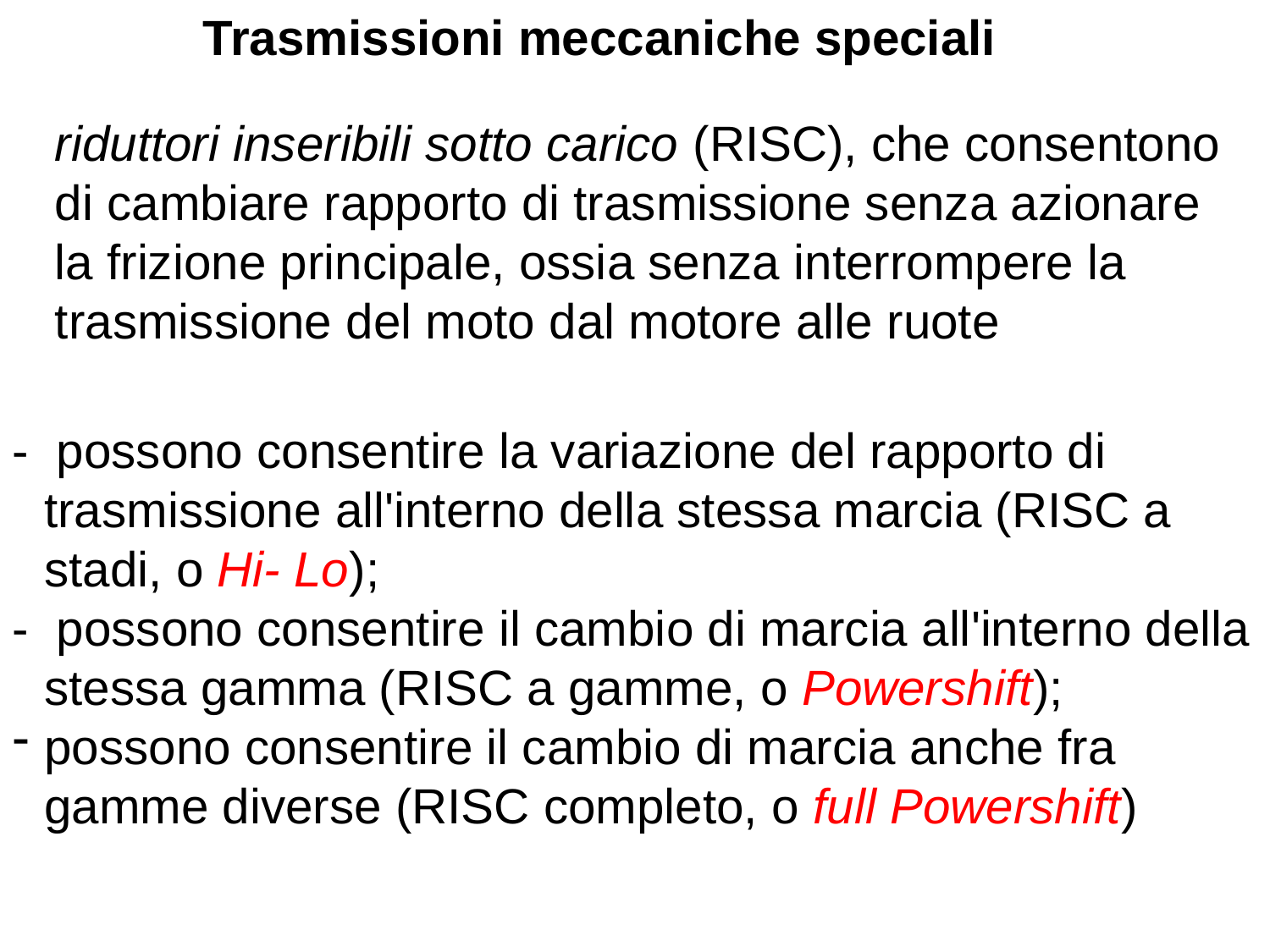

Trasmissioni meccaniche speciali

riduttori inseribili sotto carico (RISC), che consentono di cambiare rapporto di trasmissione senza azionare la frizione principale, ossia senza interrompere la trasmissione del moto dal motore alle ruote
-  possono consentire la variazione del rapporto di trasmissione all'interno della stessa marcia (RISC a stadi, o Hi- Lo);
-  possono consentire il cambio di marcia all'interno della stessa gamma (RISC a gamme, o Powershift);
possono consentire il cambio di marcia anche fra gamme diverse (RISC completo, o full Powershift)